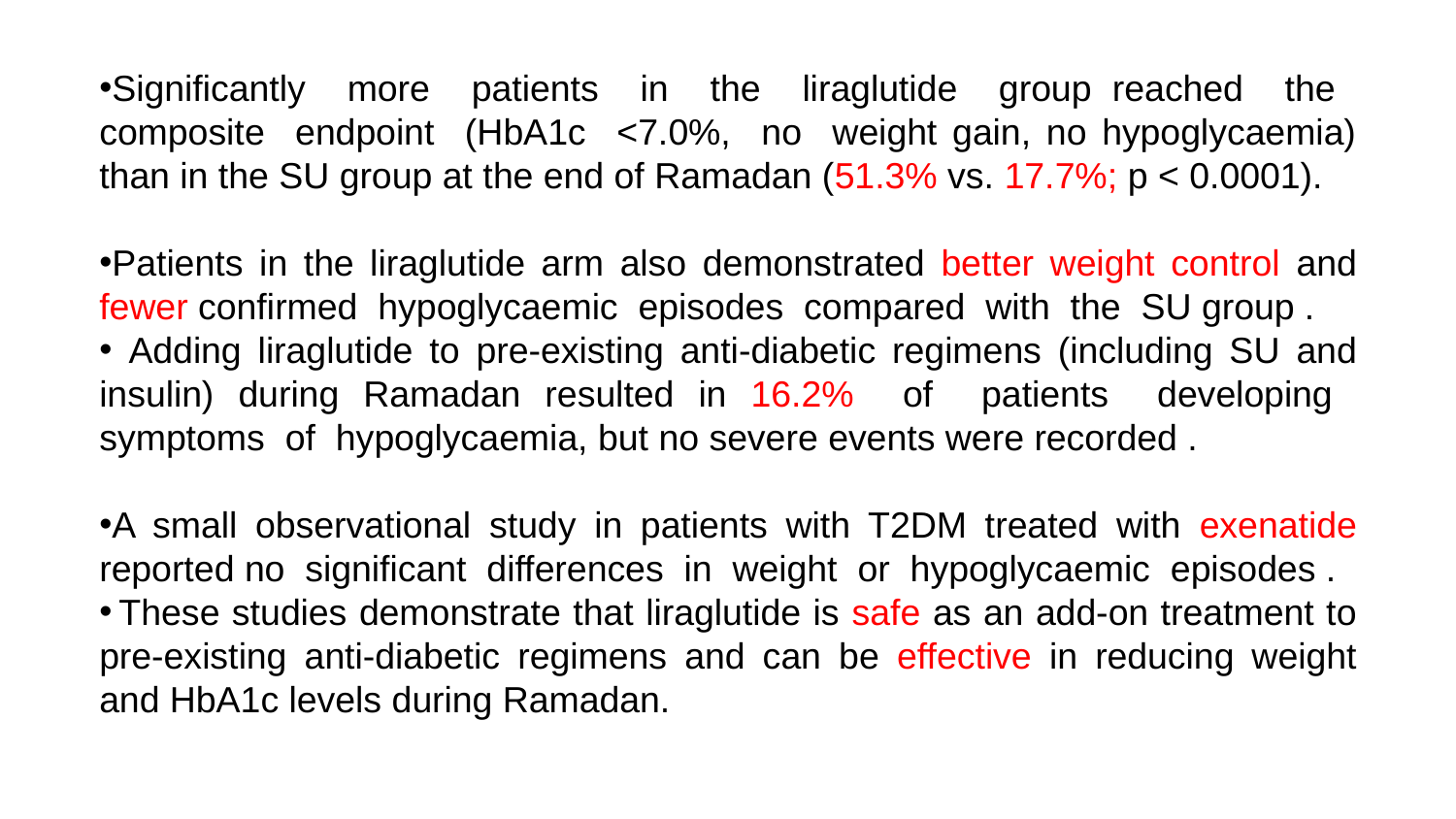

Signiﬁcantly  more  patients  in  the  liraglutide  group reached  the  composite  endpoint  (HbA1c  <7.0%,  no  weight gain, no hypoglycaemia) than in the SU group at the end of Ramadan (51.3% vs. 17.7%; p < 0.0001).

Patients in the liraglutide arm also demonstrated better weight control and fewer conﬁrmed  hypoglycaemic  episodes  compared  with  the  SU group .
 Adding liraglutide to pre-existing anti-diabetic regimens (including SU and insulin) during Ramadan resulted in 16.2%  of  patients  developing  symptoms  of  hypoglycaemia, but no severe events were recorded .

A small observational study in patients with T2DM treated with exenatide reported no  signiﬁcant  differences  in  weight  or  hypoglycaemic  episodes .
	These studies demonstrate that liraglutide is safe as an add-on treatment to pre-existing anti-diabetic regimens and can be effective in reducing weight and HbA1c levels during Ramadan.